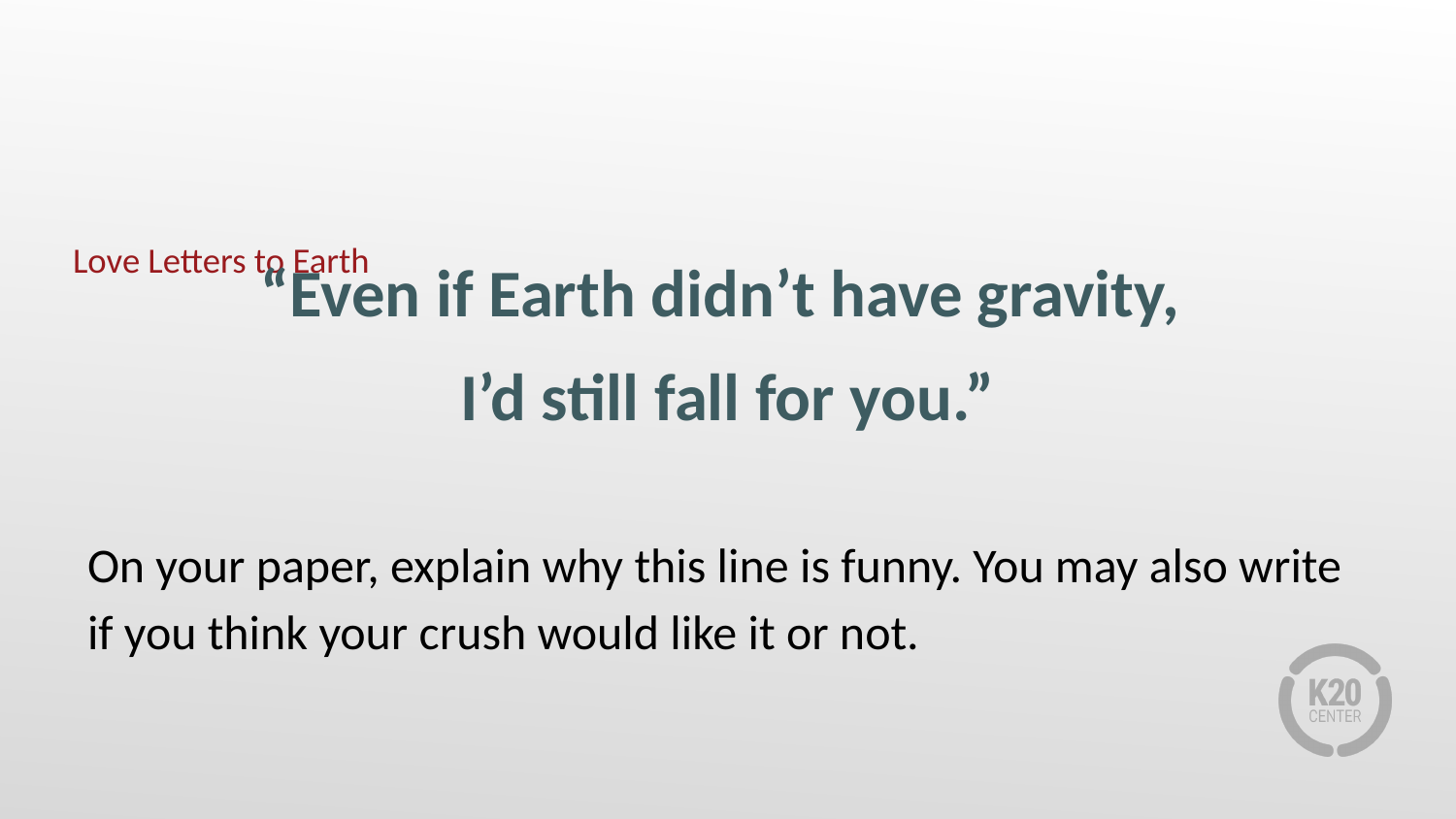

# Love Letters to Earth

“Even if Earth didn’t have gravity,
I’d still fall for you.”

On your paper, explain why this line is funny. You may also write if you think your crush would like it or not.